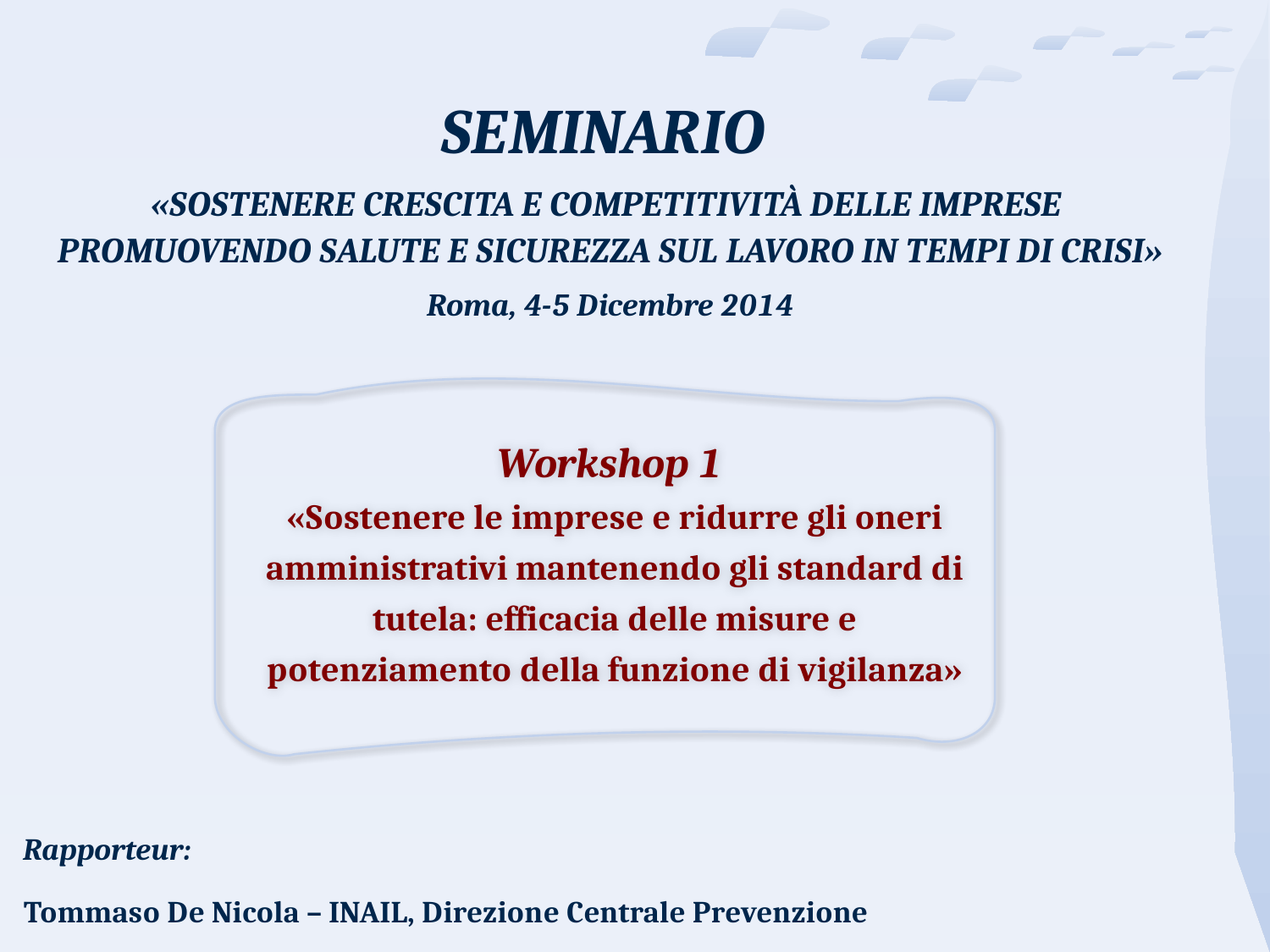

SEMINARIO
«SOSTENERE CRESCITA E COMPETITIVITÀ DELLE IMPRESE
PROMUOVENDO SALUTE E SICUREZZA SUL LAVORO IN TEMPI DI CRISI»
Roma, 4-5 Dicembre 2014
# Workshop 1 «Sostenere le imprese e ridurre gli oneri amministrativi mantenendo gli standard di tutela: efficacia delle misure e potenziamento della funzione di vigilanza»

Rapporteur:
Tommaso De Nicola – INAIL, Direzione Centrale Prevenzione